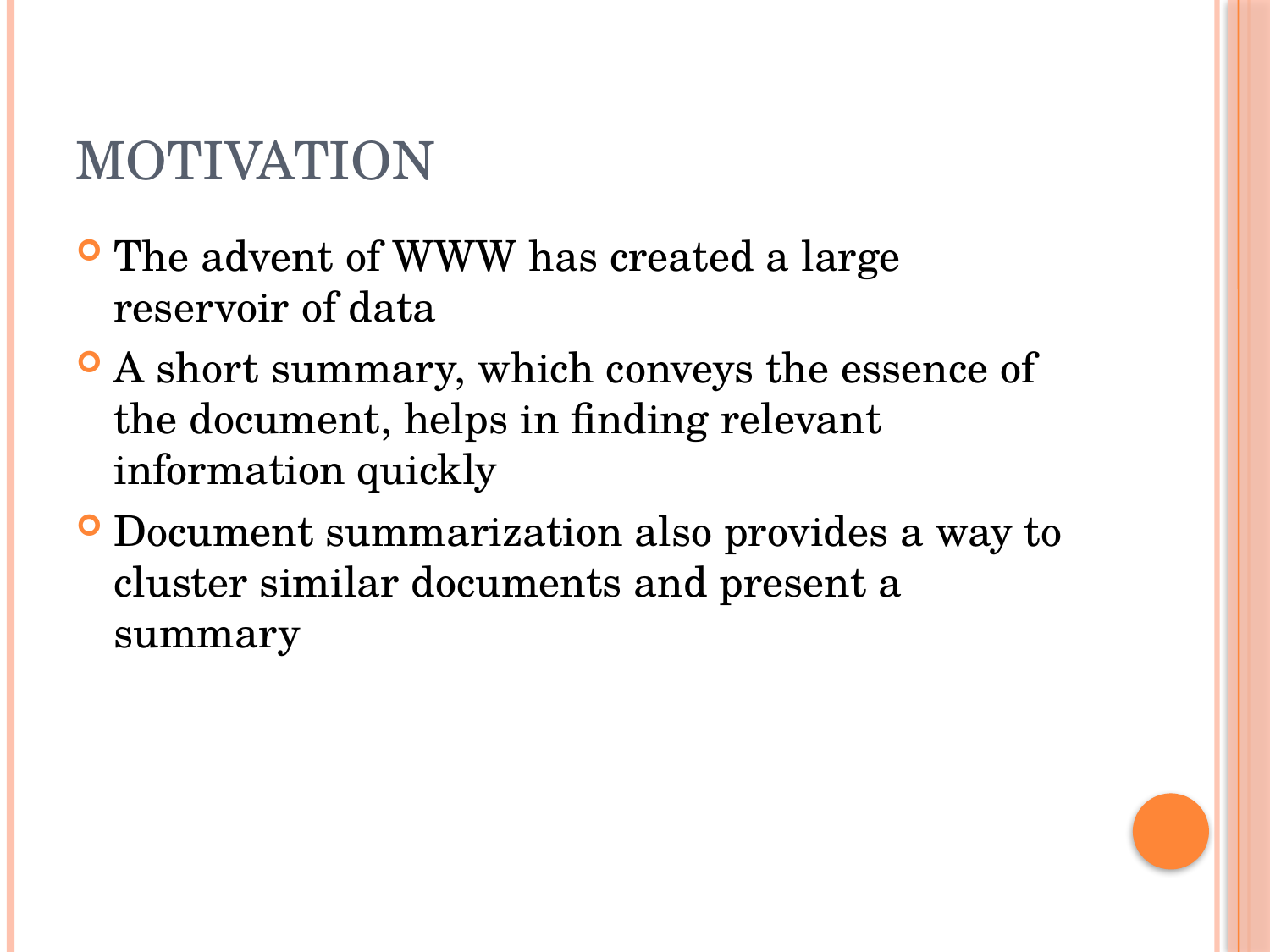

# Motivation
The advent of WWW has created a large reservoir of data
A short summary, which conveys the essence of the document, helps in finding relevant information quickly
Document summarization also provides a way to cluster similar documents and present a summary